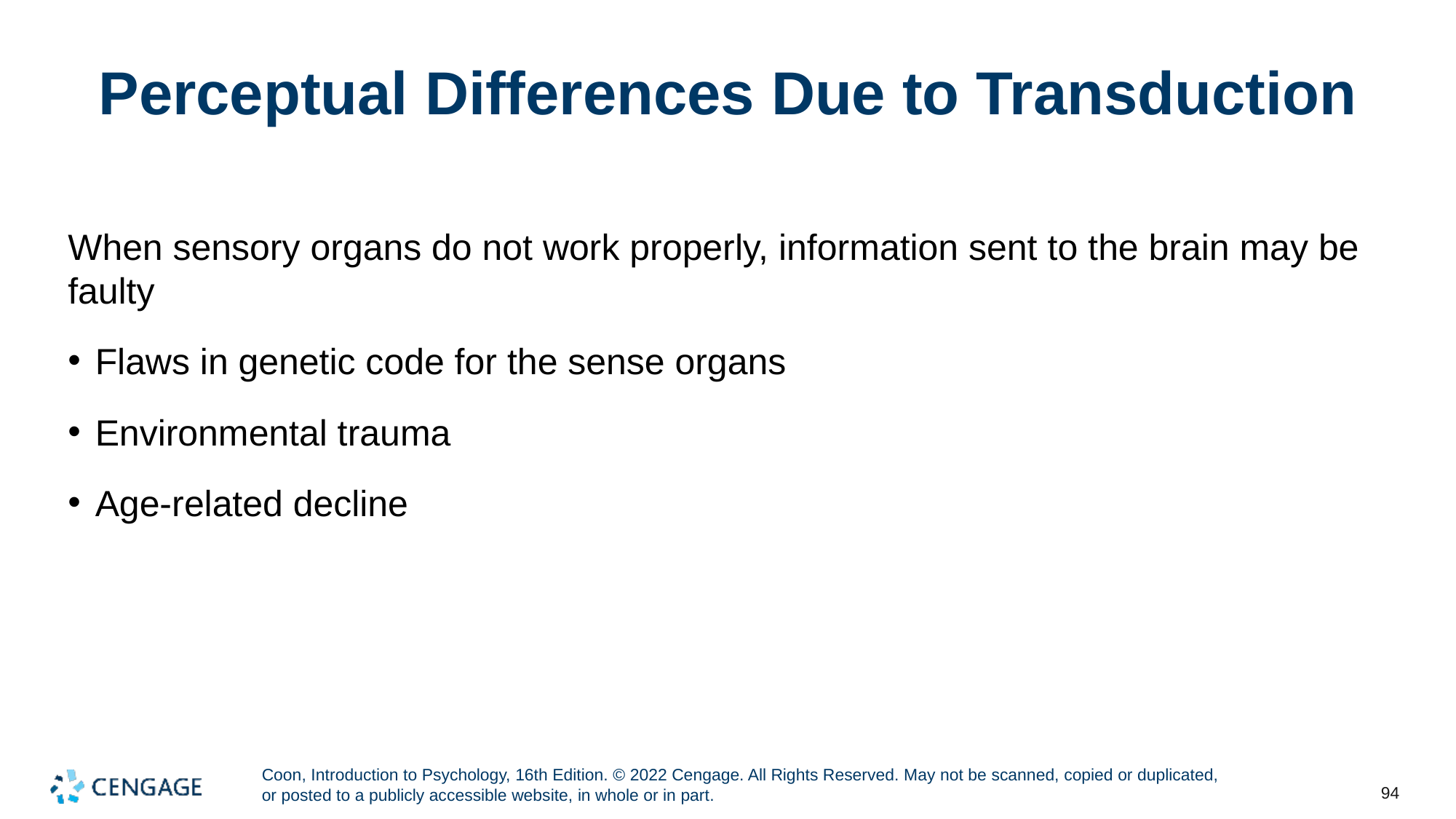

# Perceptual Differences Due to Transduction
When sensory organs do not work properly, information sent to the brain may be faulty
Flaws in genetic code for the sense organs
Environmental trauma
Age-related decline